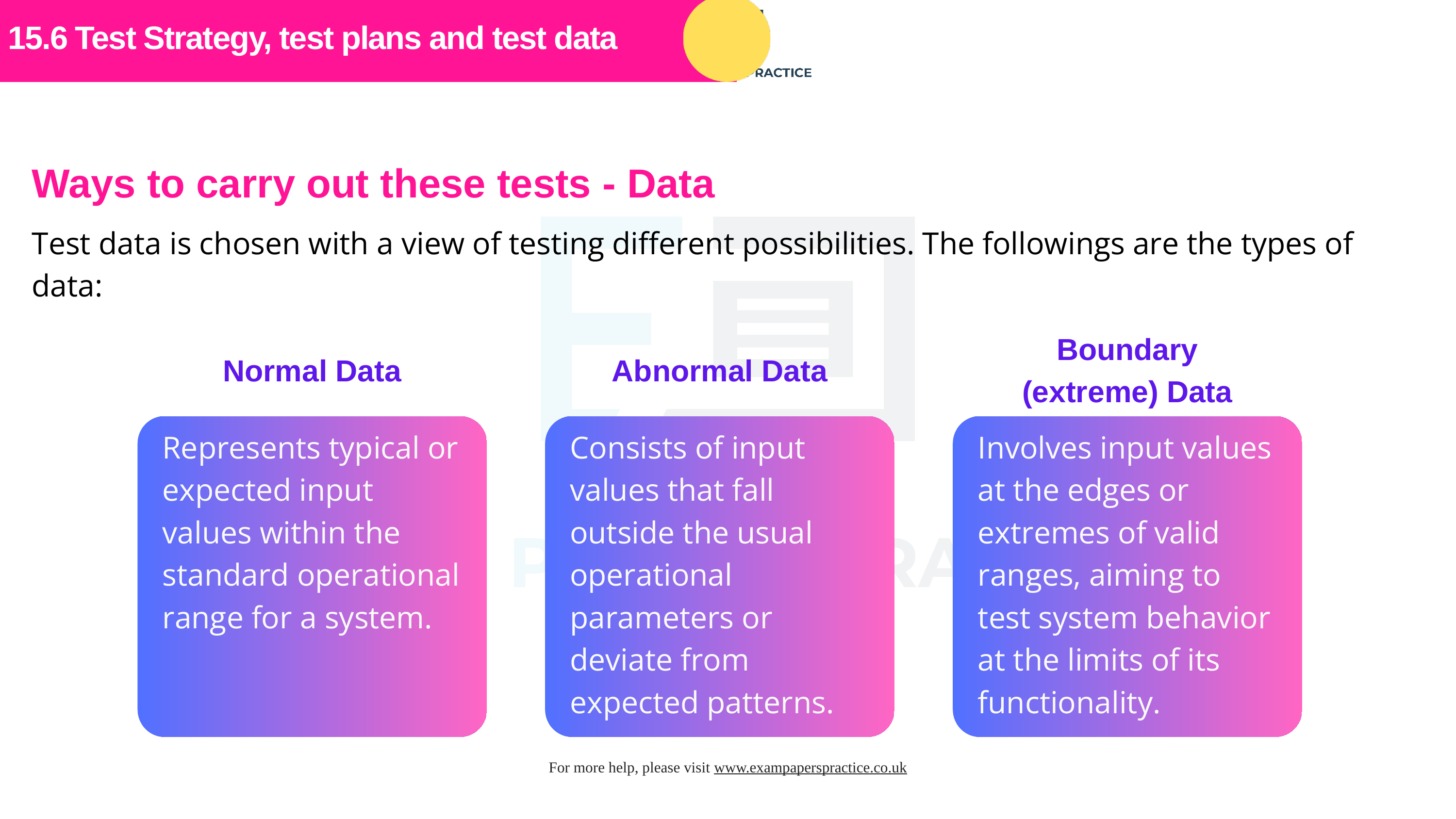

Subtopic 1
15.6 Test Strategy, test plans and test data
Ways to carry out these tests - Data
Test data is chosen with a view of testing different possibilities. The followings are the types of data:
Boundary (extreme) Data
Normal Data
Abnormal Data

Represents typical or expected input values within the standard operational range for a system.
Consists of input values that fall outside the usual operational parameters or deviate from expected patterns.
Involves input values at the edges or extremes of valid ranges, aiming to test system behavior at the limits of its functionality.